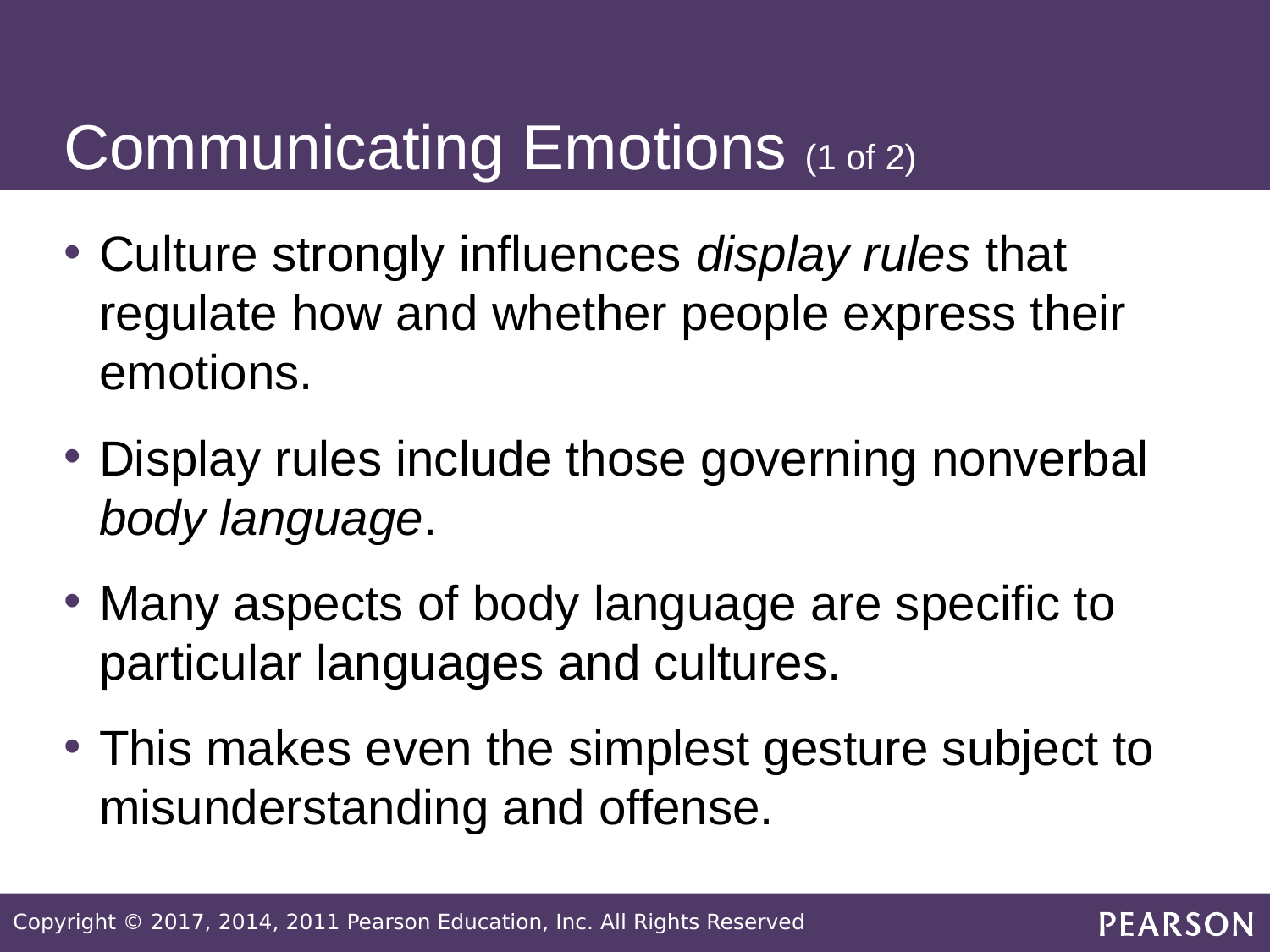

# Communicating Emotions (1 of 2)
Culture strongly influences display rules that regulate how and whether people express their emotions.
Display rules include those governing nonverbal body language.
Many aspects of body language are specific to particular languages and cultures.
This makes even the simplest gesture subject to misunderstanding and offense.